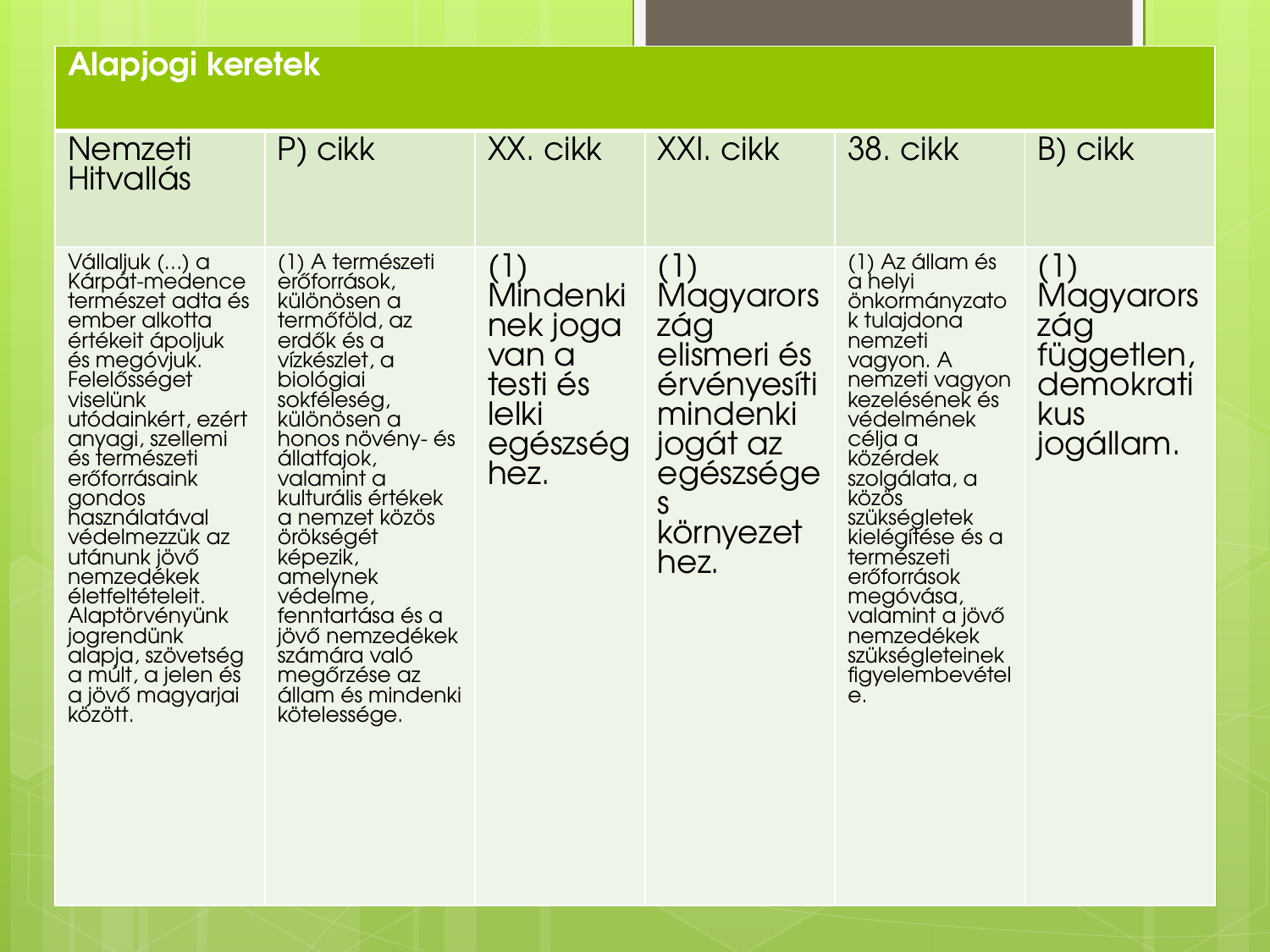

| Alapjogi keretek |  |  |  |  |  |
| --- | --- | --- | --- | --- | --- |
| Nemzeti Hitvallás | P) cikk | XX. cikk | XXI. cikk | 38. cikk | B) cikk |
| Vállaljuk (…) a Kárpát-medence természet adta és ember alkotta értékeit ápoljuk és megóvjuk. Felelősséget viselünk utódainkért, ezért anyagi, szellemi és természeti erőforrásaink gondos használatával védelmezzük az utánunk jövő nemzedékek életfeltételeit. Alaptörvényünk jogrendünk alapja, szövetség a múlt, a jelen és a jövő magyarjai között. | (1) A természeti erőforrások, különösen a termőföld, az erdők és a vízkészlet, a biológiai sokféleség, különösen a honos növény- és állatfajok, valamint a kulturális értékek a nemzet közös örökségét képezik, amelynek védelme, fenntartása és a jövő nemzedékek számára való megőrzése az állam és mindenki kötelessége. | (1) Mindenkinek joga van a testi és lelki egészséghez. | (1) Magyarország elismeri és érvényesíti mindenki jogát az egészséges környezethez. | (1) Az állam és a helyi önkormányzatok tulajdona nemzeti vagyon. A nemzeti vagyon kezelésének és védelmének célja a közérdek szolgálata, a közös szükségletek kielégítése és a természeti erőforrások megóvása, valamint a jövő nemzedékek szükségleteinek figyelembevétele. | (1) Magyarország független, demokratikus jogállam. |